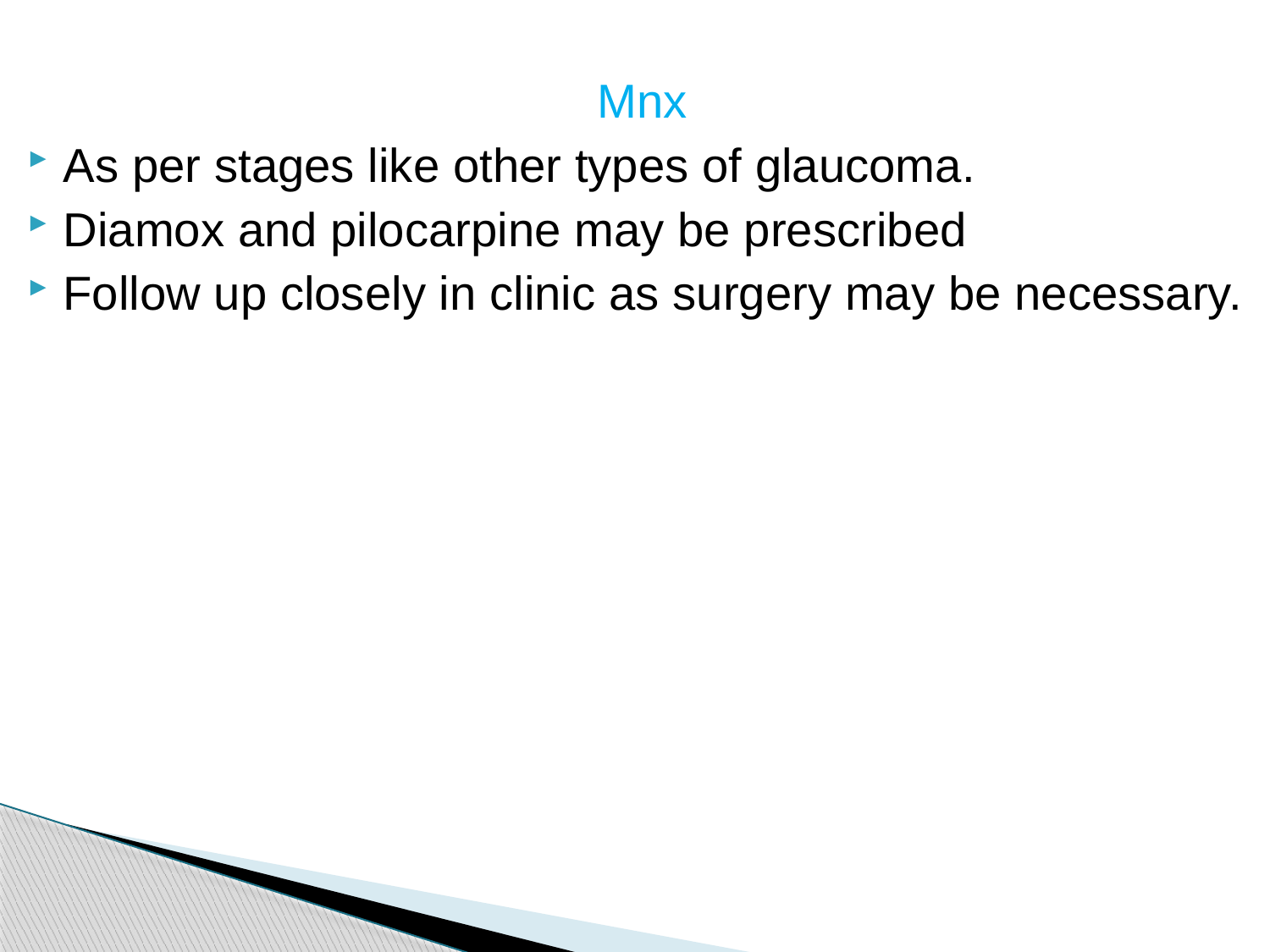

Mnx
As per stages like other types of glaucoma.
Diamox and pilocarpine may be prescribed
Follow up closely in clinic as surgery may be necessary.